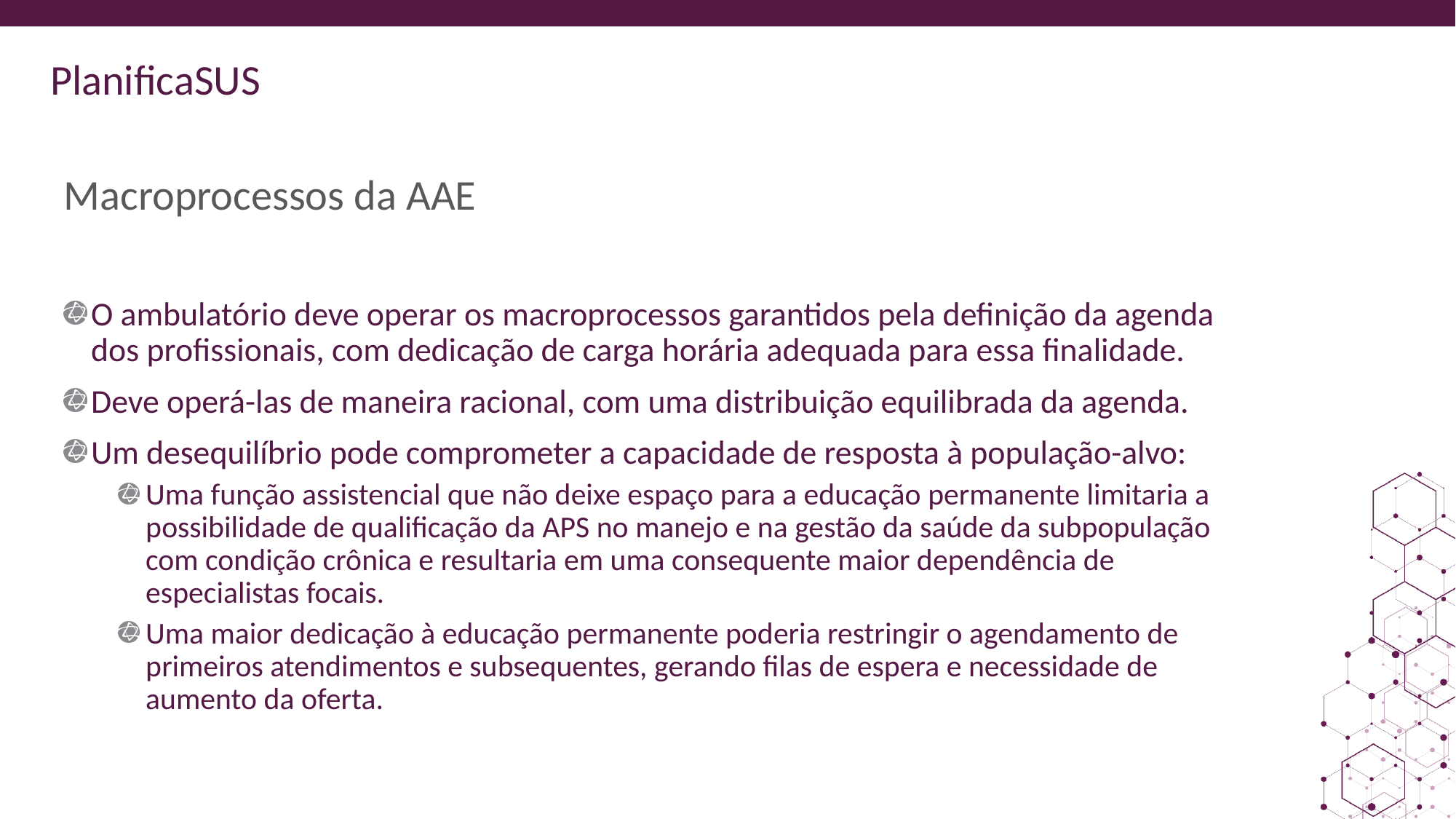

# Macroprocessos da AAE
O ambulatório deve operar os macroprocessos garantidos pela definição da agenda dos profissionais, com dedicação de carga horária adequada para essa finalidade.
Deve operá-las de maneira racional, com uma distribuição equilibrada da agenda.
Um desequilíbrio pode comprometer a capacidade de resposta à população-alvo:
Uma função assistencial que não deixe espaço para a educação permanente limitaria a possibilidade de qualificação da APS no manejo e na gestão da saúde da subpopulação com condição crônica e resultaria em uma consequente maior dependência de especialistas focais.
Uma maior dedicação à educação permanente poderia restringir o agendamento de primeiros atendimentos e subsequentes, gerando filas de espera e necessidade de aumento da oferta.